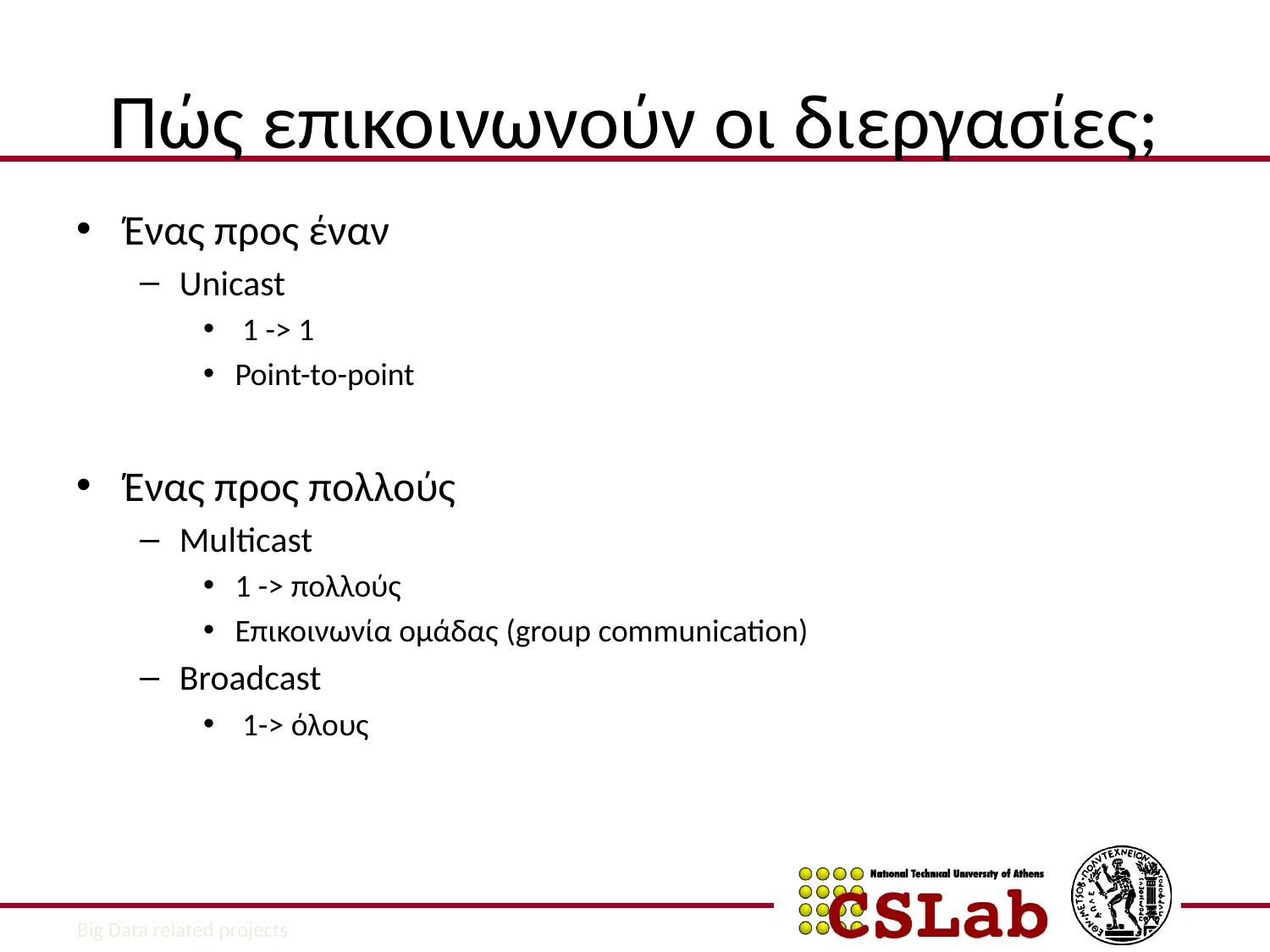

# Πώς επικοινωνούν οι διεργασίες;
Ένας προς έναν
Unicast
 1 -> 1
Point-to-point

Ένας προς πολλούς
Multicast
1 -> πολλούς
Επικοινωνία ομάδας (group communication)
Broadcast
 1-> όλους